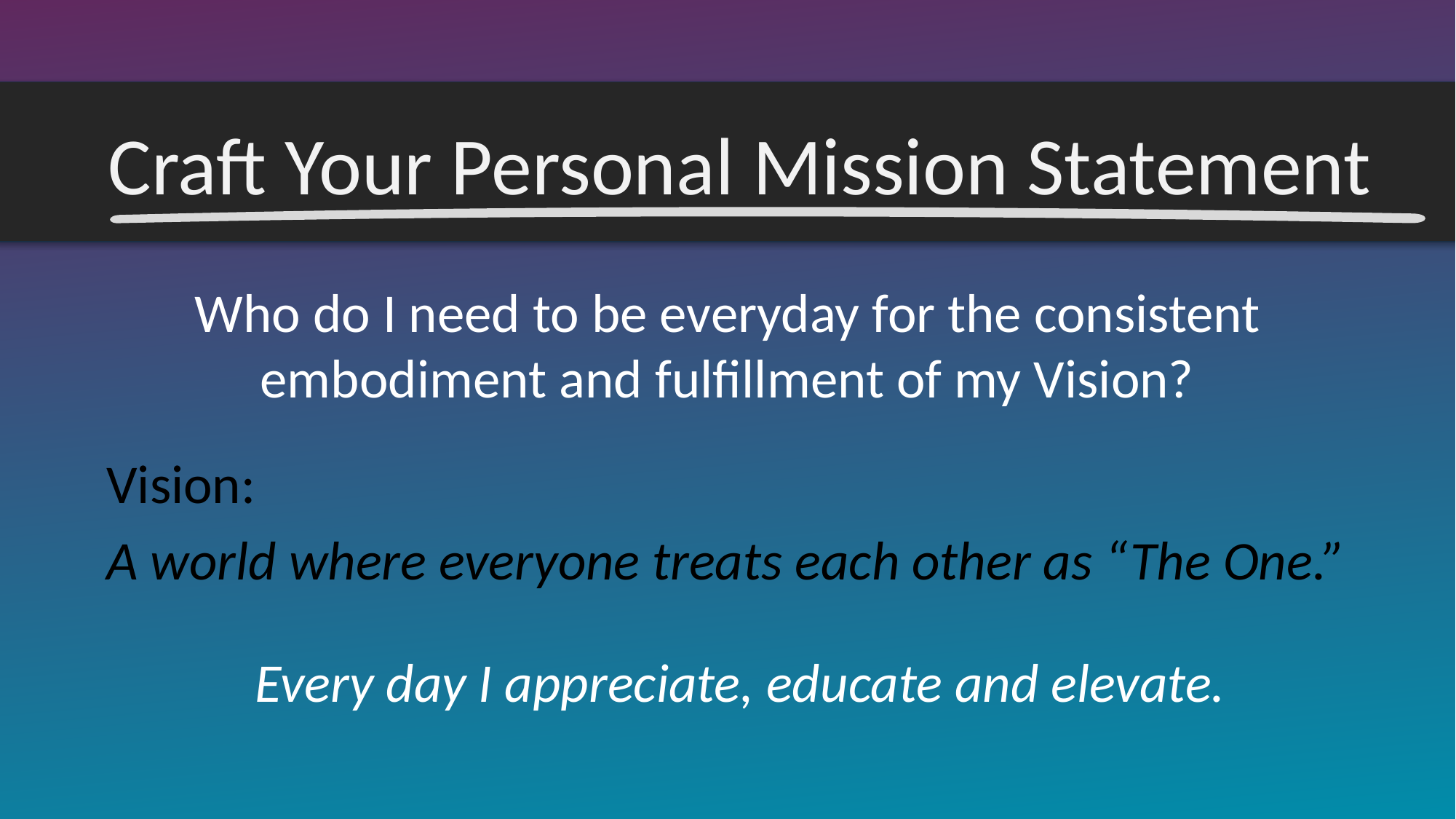

# Craft Your Personal Mission Statement

Who do I need to be everyday for the consistent embodiment and fulfillment of my Vision?
Vision:
A world where everyone treats each other as “The One.”
Every day I appreciate, educate and elevate.